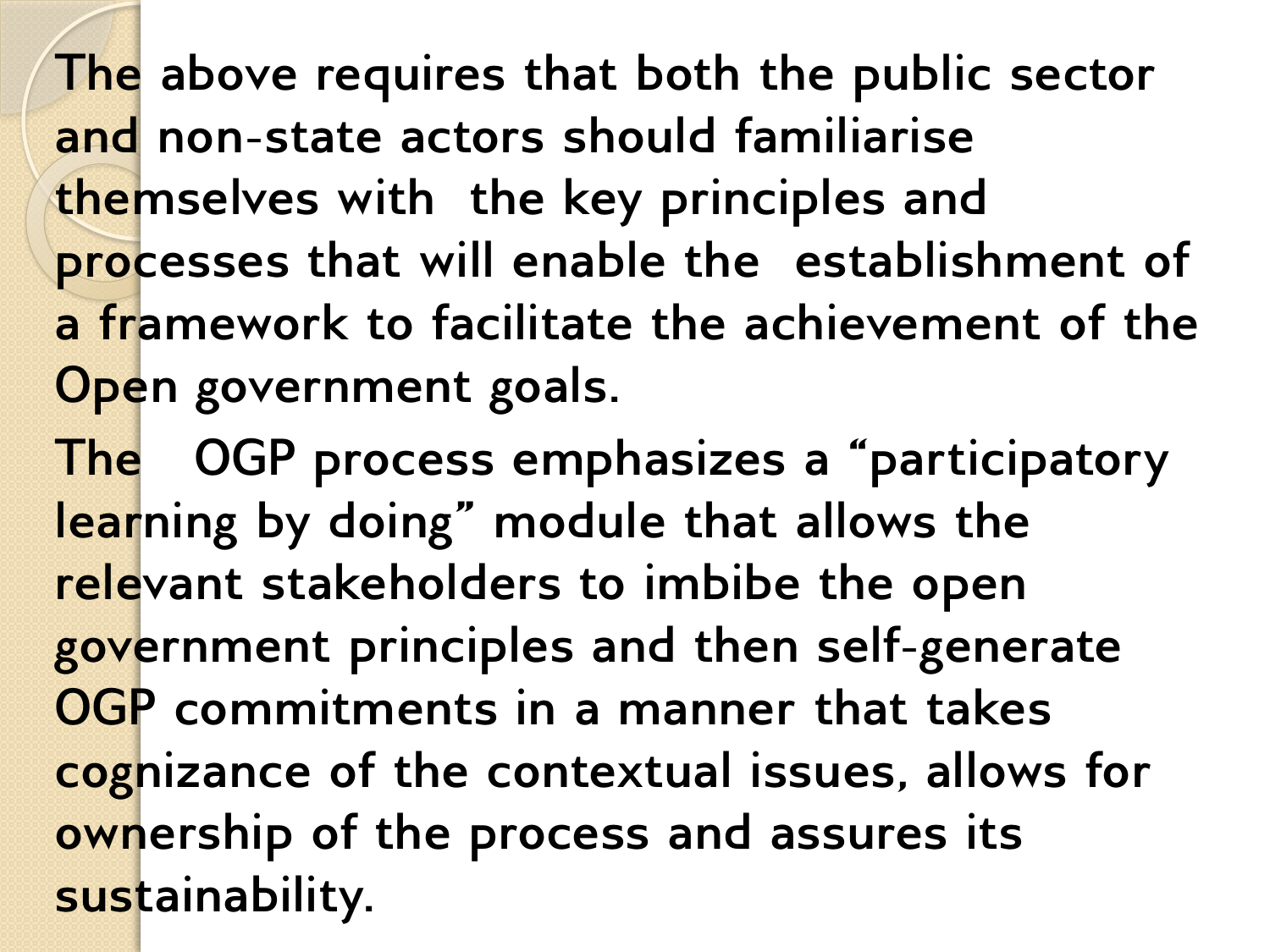

The above requires that both the public sector and non-state actors should familiarise themselves with  the key principles and processes that will enable the  establishment of  a framework to facilitate the achievement of the Open government goals.
The   OGP process emphasizes a “participatory learning by doing” module that allows the relevant stakeholders to imbibe the open government principles and then self-generate OGP commitments in a manner that takes cognizance of the contextual issues, allows for  ownership of the process and assures its sustainability.